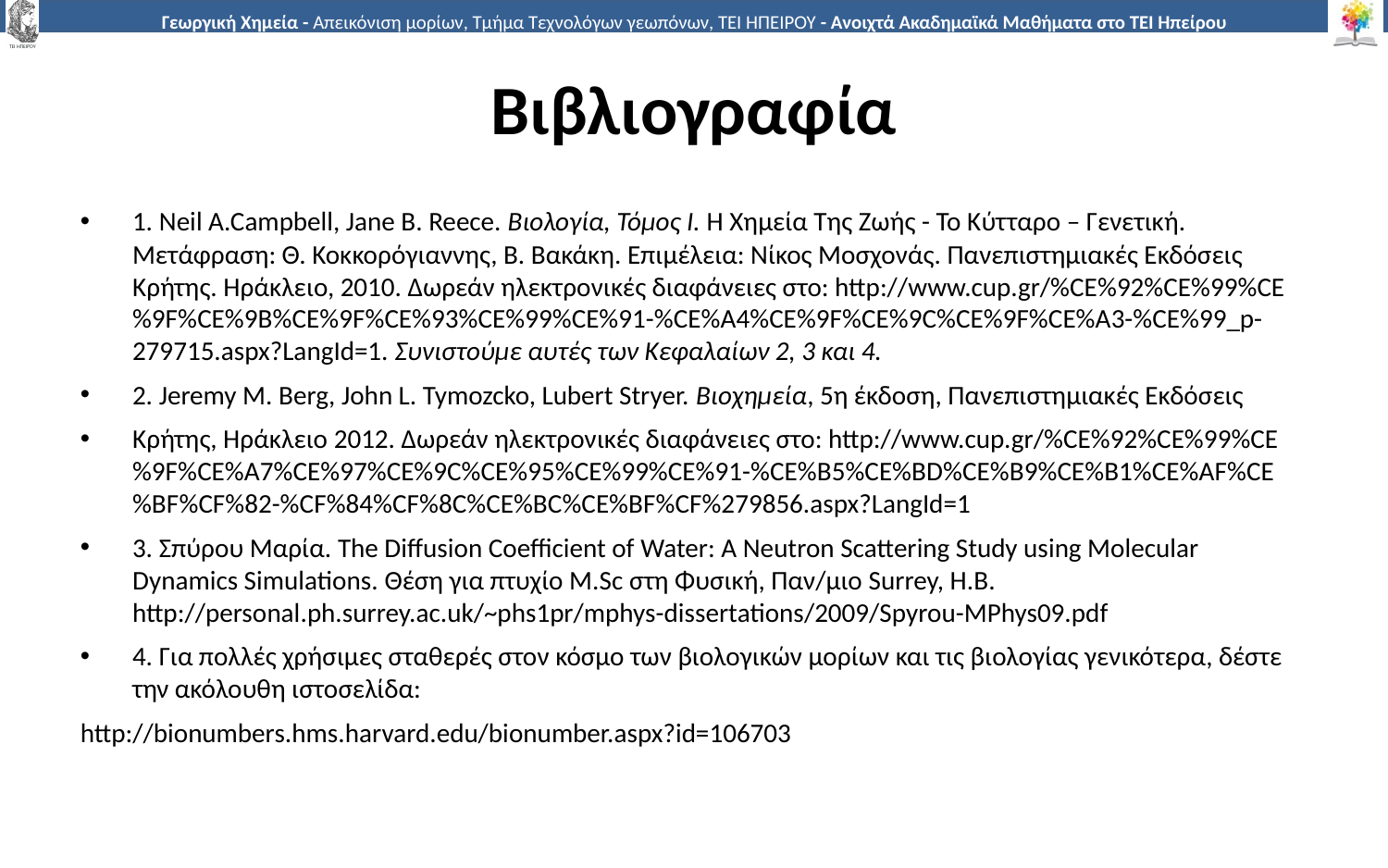

# Βιβλιογραφία
1. Neil A.Campbell, Jane B. Reece. Βιολογία, Τόμος Ι. Η Χημεία Της Ζωής - Το Κύτταρο – Γενετική. Μετάφραση: Θ. Κοκκορόγιαννης, Β. Βακάκη. Επιμέλεια: Νίκος Μοσχονάς. Πανεπιστημιακές Εκδόσεις Κρήτης. Ηράκλειο, 2010. Δωρεάν ηλεκτρονικές διαφάνειες στο: http://www.cup.gr/%CE%92%CE%99%CE%9F%CE%9B%CE%9F%CE%93%CE%99%CE%91-%CE%A4%CE%9F%CE%9C%CE%9F%CE%A3-%CE%99_p-279715.aspx?LangId=1. Συνιστούμε αυτές των Κεφαλαίων 2, 3 και 4.
2. Jeremy M. Berg, John L. Tymozcko, Lubert Stryer. Βιοχημεία, 5η έκδοση, Πανεπιστημιακές Εκδόσεις
Κρήτης, Ηράκλειο 2012. Δωρεάν ηλεκτρονικές διαφάνειες στο: http://www.cup.gr/%CE%92%CE%99%CE%9F%CE%A7%CE%97%CE%9C%CE%95%CE%99%CE%91-%CE%B5%CE%BD%CE%B9%CE%B1%CE%AF%CE%BF%CF%82-%CF%84%CF%8C%CE%BC%CE%BF%CF%279856.aspx?LangId=1
3. Σπύρου Μαρία. The Diffusion Coefficient of Water: A Neutron Scattering Study using Molecular Dynamics Simulations. Θέση για πτυχίο M.Sc στη Φυσική, Παν/μιο Surrey, H.B. http://personal.ph.surrey.ac.uk/~phs1pr/mphys-dissertations/2009/Spyrou-MPhys09.pdf
4. Για πολλές χρήσιμες σταθερές στον κόσμο των βιολογικών μορίων και τις βιολογίας γενικότερα, δέστε την ακόλουθη ιστοσελίδα:
http://bionumbers.hms.harvard.edu/bionumber.aspx?id=106703